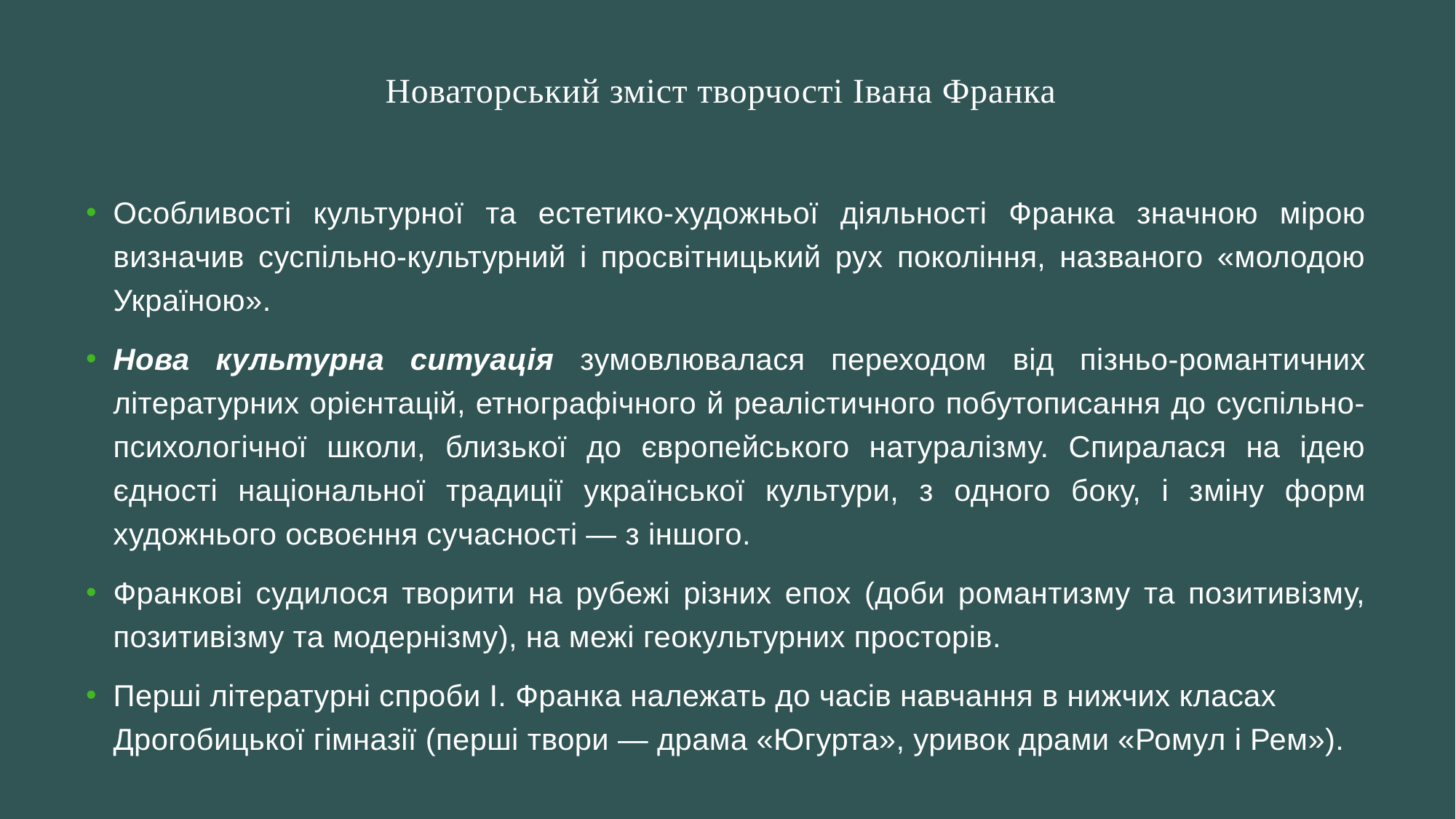

# Новаторський зміст творчості Івана Франка
Особливості куль­турної та естетико-художньої діяльності Франка значною мірою визначив суспільно-культурний і просвітницький рух покоління, названого «молодою Україною».
Нова культурна ситуація зумовлювалася переходом від пізньо-романтичних літературних орієнтацій, етнографічного й реалістичного побутописання до суспільно-психологічної школи, близької до європейського натуралізму. Спиралася на ідею єдності національної традиції укра­їнської культури, з одного боку, і зміну форм художнього освоєння сучасності — з іншого.
Франкові судилося творити на рубежі різних епох (доби романтизму та позитивізму, позитивізму та модернізму), на межі геокультурних просторів.
Перші літературні спроби І. Франка належать до часів навчання в нижчих класах Дрогобицької гімназії (перші твори — драма «Югурта», уривок драми «Ромул і Рем»).